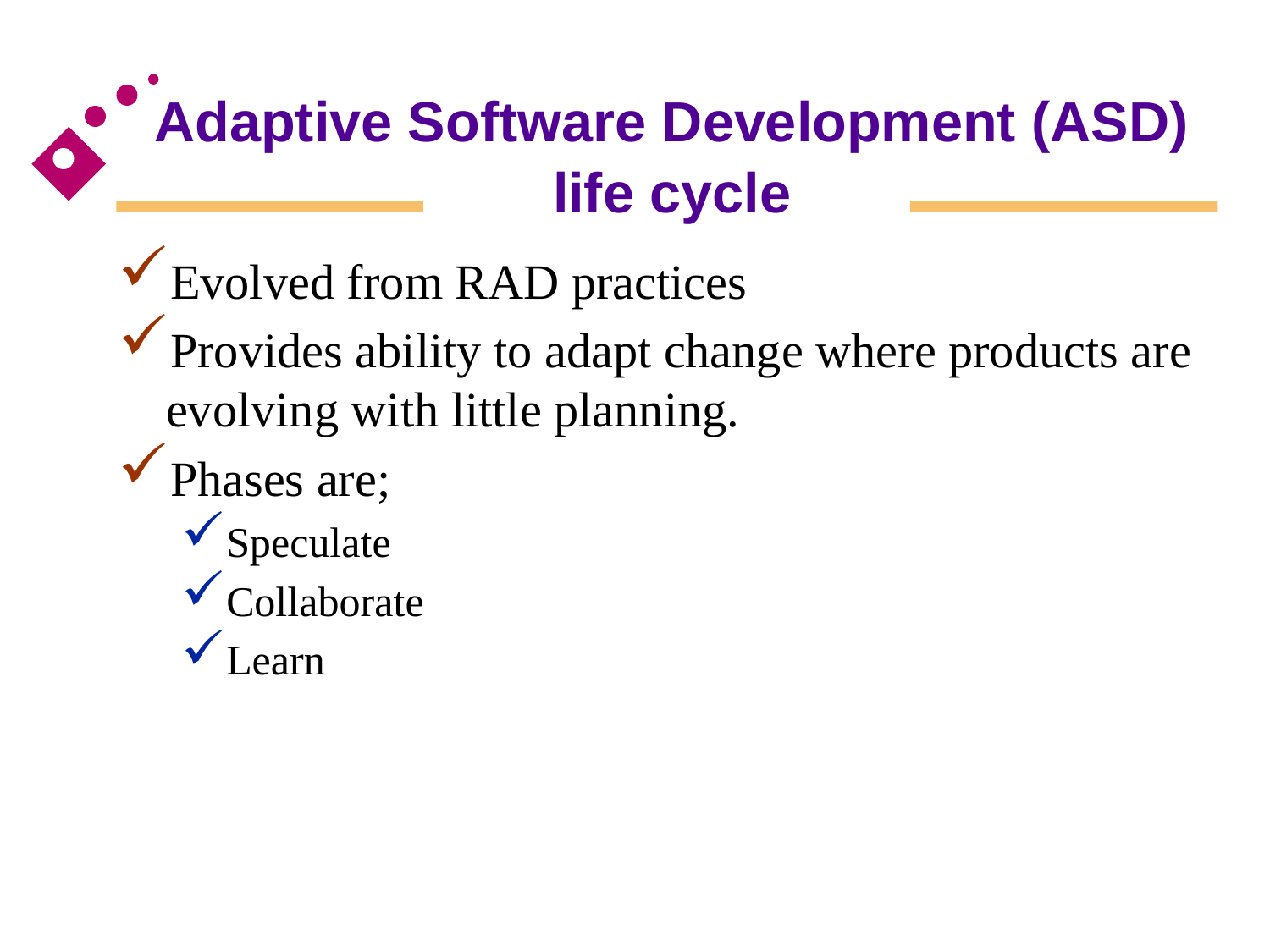

# Adaptive Software Development (ASD) life cycle
Evolved from RAD practices
Provides ability to adapt change where products are evolving with little planning.
Phases are;
Speculate
Collaborate
Learn